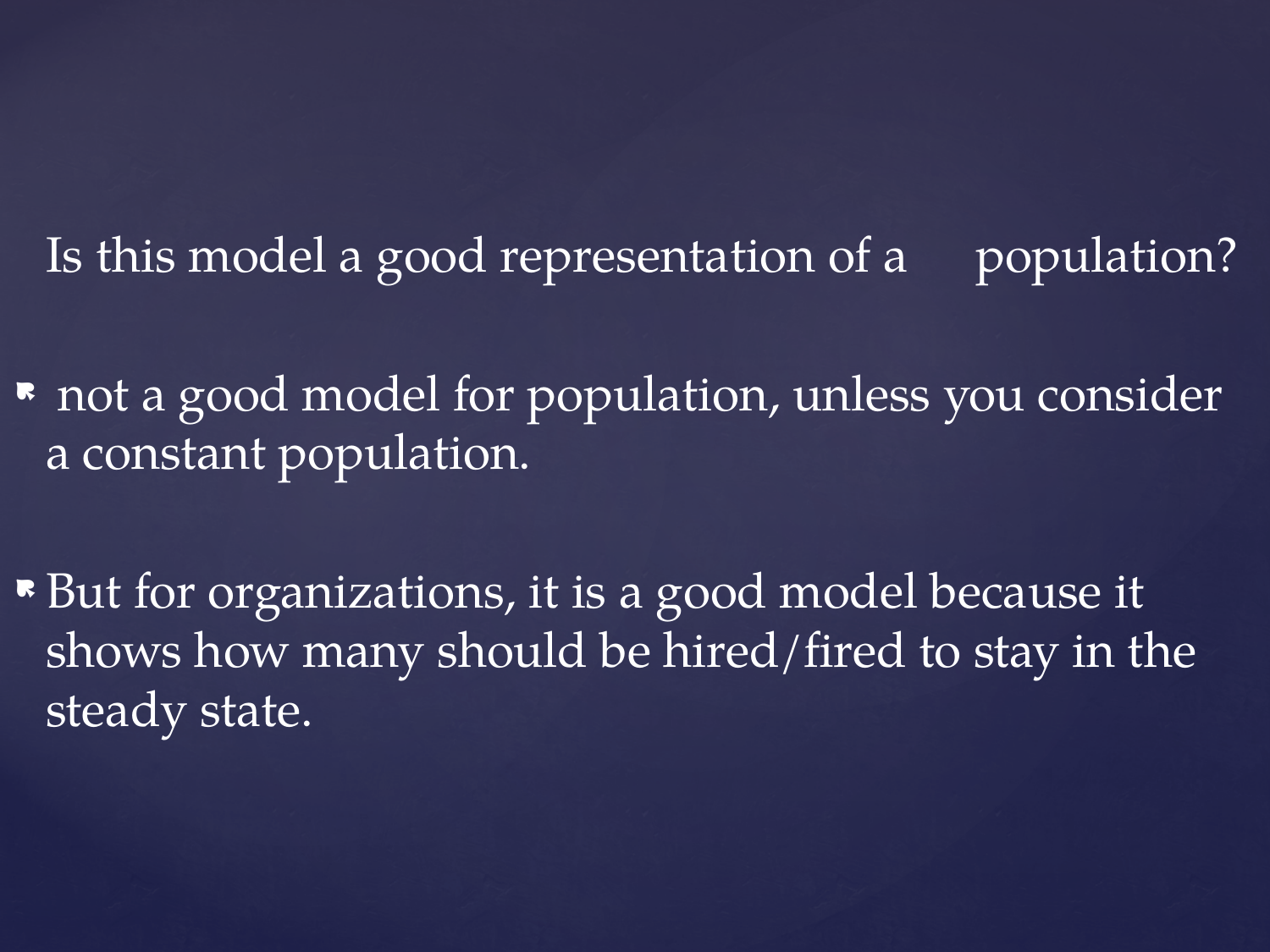

Is this model a good representation of a 	population?

 not a good model for population, unless you consider a constant population.

But for organizations, it is a good model because it shows how many should be hired/fired to stay in the steady state.